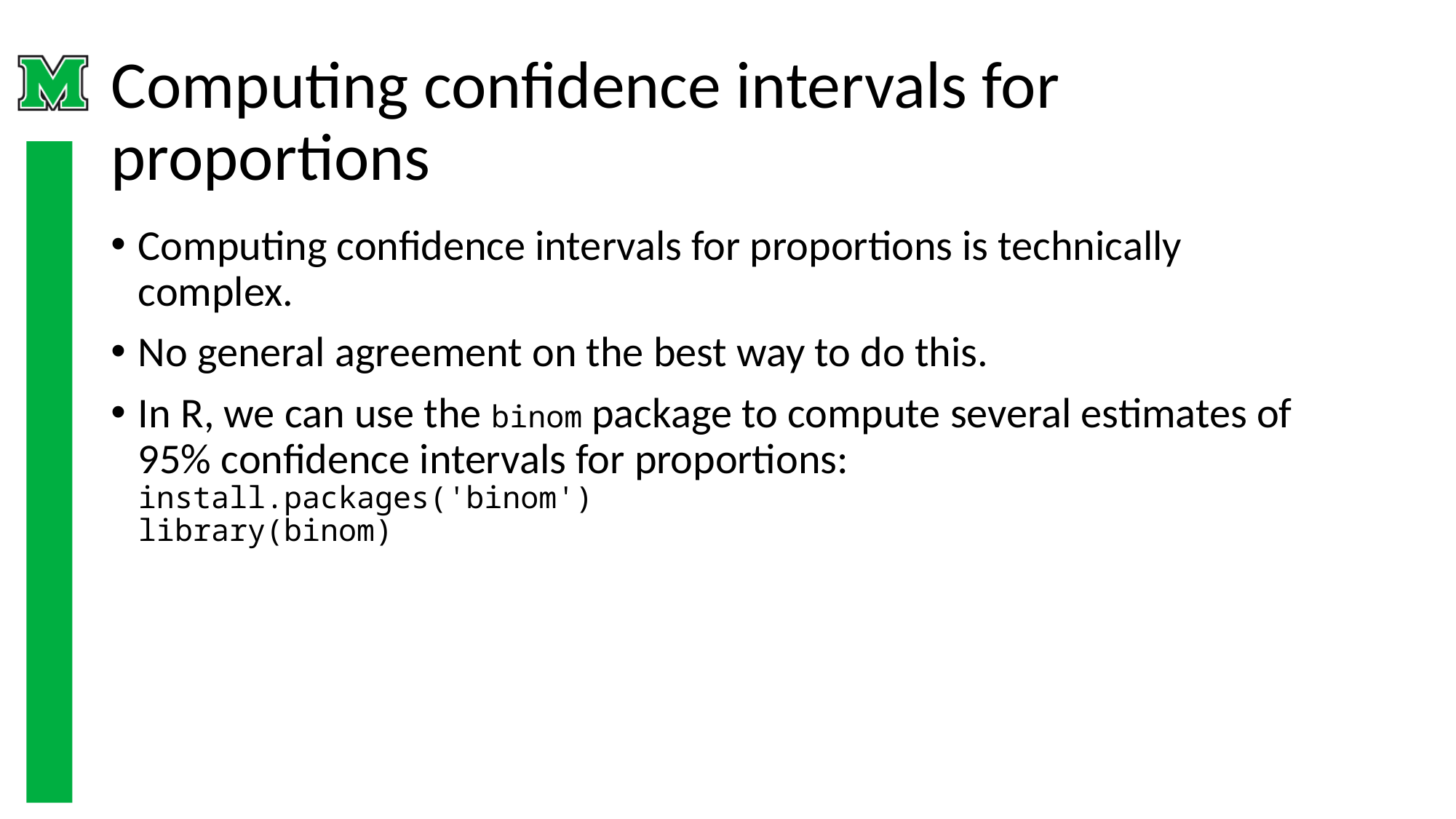

# Computing confidence intervals for proportions
Computing confidence intervals for proportions is technically complex.
No general agreement on the best way to do this.
In R, we can use the binom package to compute several estimates of 95% confidence intervals for proportions:
install.packages('binom')
library(binom)